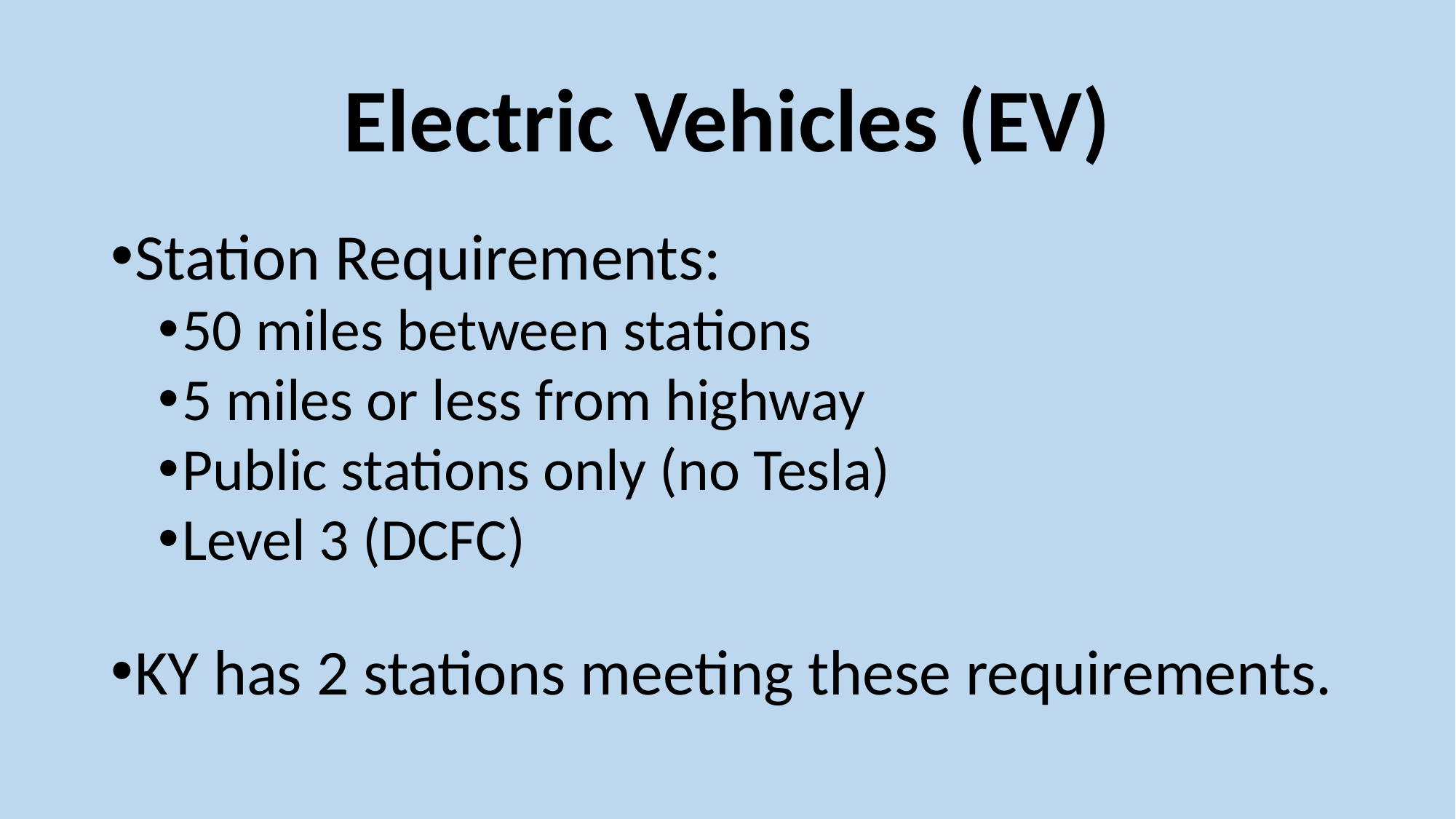

# Electric Vehicles (EV)
Station Requirements:
50 miles between stations
5 miles or less from highway
Public stations only (no Tesla)
Level 3 (DCFC)

KY has 2 stations meeting these requirements.